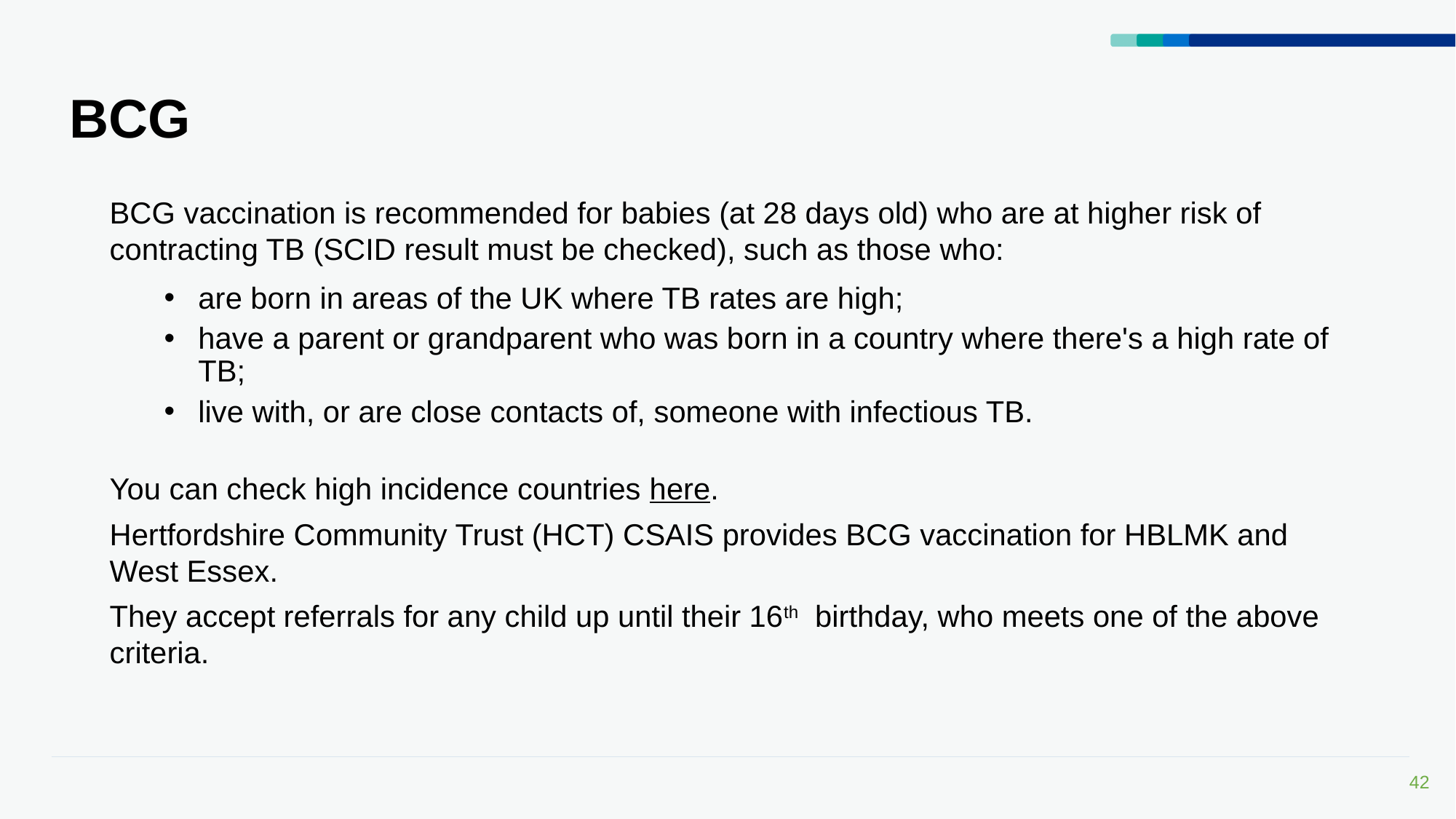

# BCG
BCG vaccination is recommended for babies (at 28 days old) who are at higher risk of contracting TB (SCID result must be checked), such as those who:
are born in areas of the UK where TB rates are high;
have a parent or grandparent who was born in a country where there's a high rate of TB;
live with, or are close contacts of, someone with infectious TB.

You can check high incidence countries here.
Hertfordshire Community Trust (HCT) CSAIS provides BCG vaccination for HBLMK and West Essex.
They accept referrals for any child up until their 16th  birthday, who meets one of the above criteria.